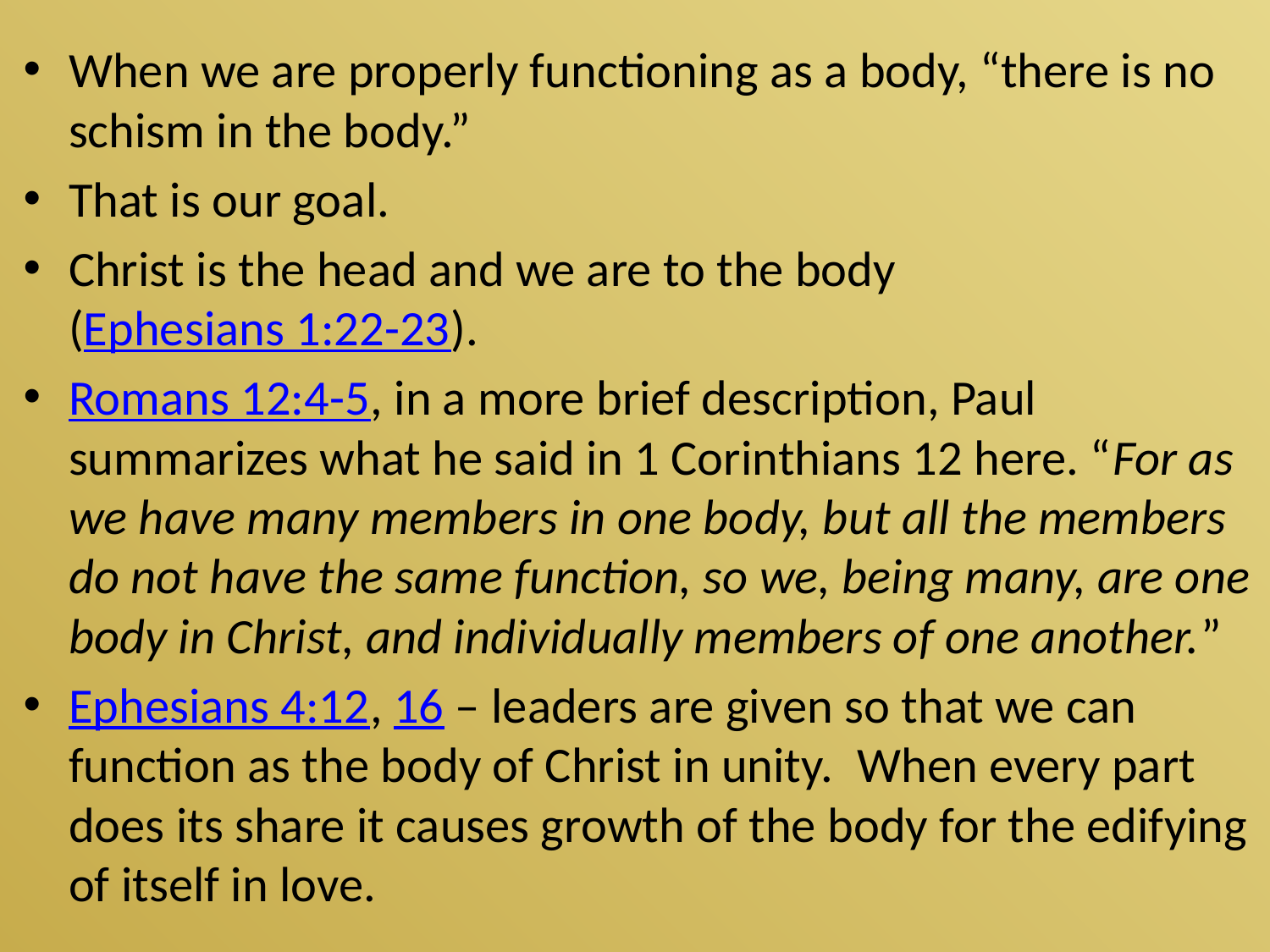

When we are properly functioning as a body, “there is no schism in the body.”
That is our goal.
Christ is the head and we are to the body
(Ephesians 1:22-23).
Romans 12:4-5, in a more brief description, Paul summarizes what he said in 1 Corinthians 12 here. “For as we have many members in one body, but all the members do not have the same function, so we, being many, are one body in Christ, and individually members of one another.”
Ephesians 4:12, 16 – leaders are given so that we can function as the body of Christ in unity.  When every part does its share it causes growth of the body for the edifying of itself in love.